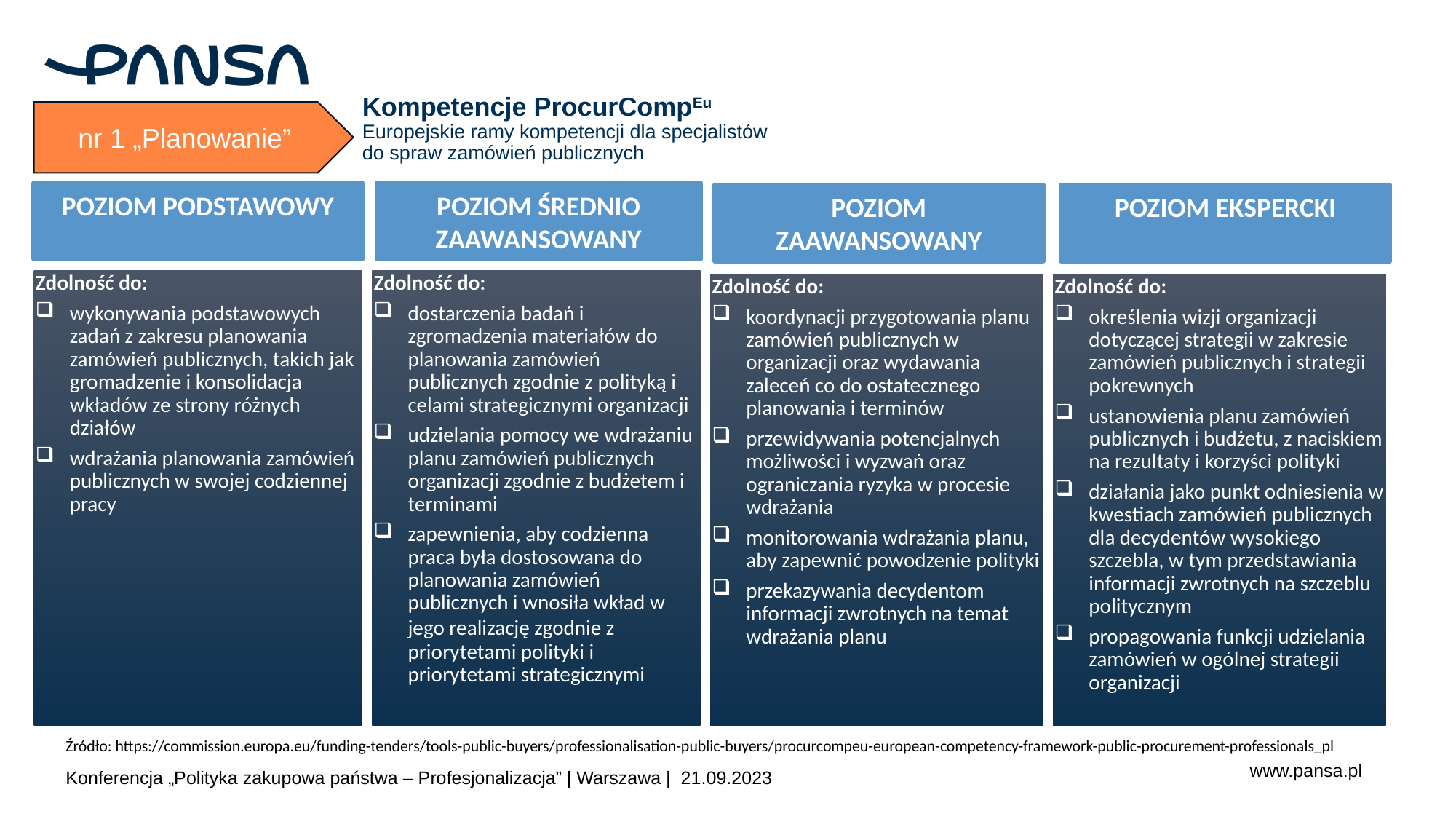

# Kompetencje ProcurCompEu Europejskie ramy kompetencji dla specjalistów do spraw zamówień publicznych
nr 1 „Planowanie”
POZIOM ŚREDNIO ZAAWANSOWANY
POZIOM PODSTAWOWY

POZIOM ZAAWANSOWANY
POZIOM EKSPERCKI

Zdolność do:
wykonywania podstawowych zadań z zakresu planowania zamówień publicznych, takich jak gromadzenie i konsolidacja wkładów ze strony różnych działów
wdrażania planowania zamówień publicznych w swojej codziennej pracy
Zdolność do:
dostarczenia badań i zgromadzenia materiałów do planowania zamówień publicznych zgodnie z polityką i celami strategicznymi organizacji
udzielania pomocy we wdrażaniu planu zamówień publicznych organizacji zgodnie z budżetem i terminami
zapewnienia, aby codzienna praca była dostosowana do planowania zamówień publicznych i wnosiła wkład w jego realizację zgodnie z priorytetami polityki i priorytetami strategicznymi
Zdolność do:
koordynacji przygotowania planu zamówień publicznych w organizacji oraz wydawania zaleceń co do ostatecznego planowania i terminów
przewidywania potencjalnych możliwości i wyzwań oraz ograniczania ryzyka w procesie wdrażania
monitorowania wdrażania planu, aby zapewnić powodzenie polityki
przekazywania decydentom informacji zwrotnych na temat wdrażania planu
Zdolność do:
określenia wizji organizacji dotyczącej strategii w zakresie zamówień publicznych i strategii pokrewnych
ustanowienia planu zamówień publicznych i budżetu, z naciskiem na rezultaty i korzyści polityki
działania jako punkt odniesienia w kwestiach zamówień publicznych dla decydentów wysokiego szczebla, w tym przedstawiania informacji zwrotnych na szczeblu politycznym
propagowania funkcji udzielania zamówień w ogólnej strategii organizacji
Źródło: https://commission.europa.eu/funding-tenders/tools-public-buyers/professionalisation-public-buyers/procurcompeu-european-competency-framework-public-procurement-professionals_pl
Konferencja „Polityka zakupowa państwa – Profesjonalizacja” | Warszawa |  21.09.2023